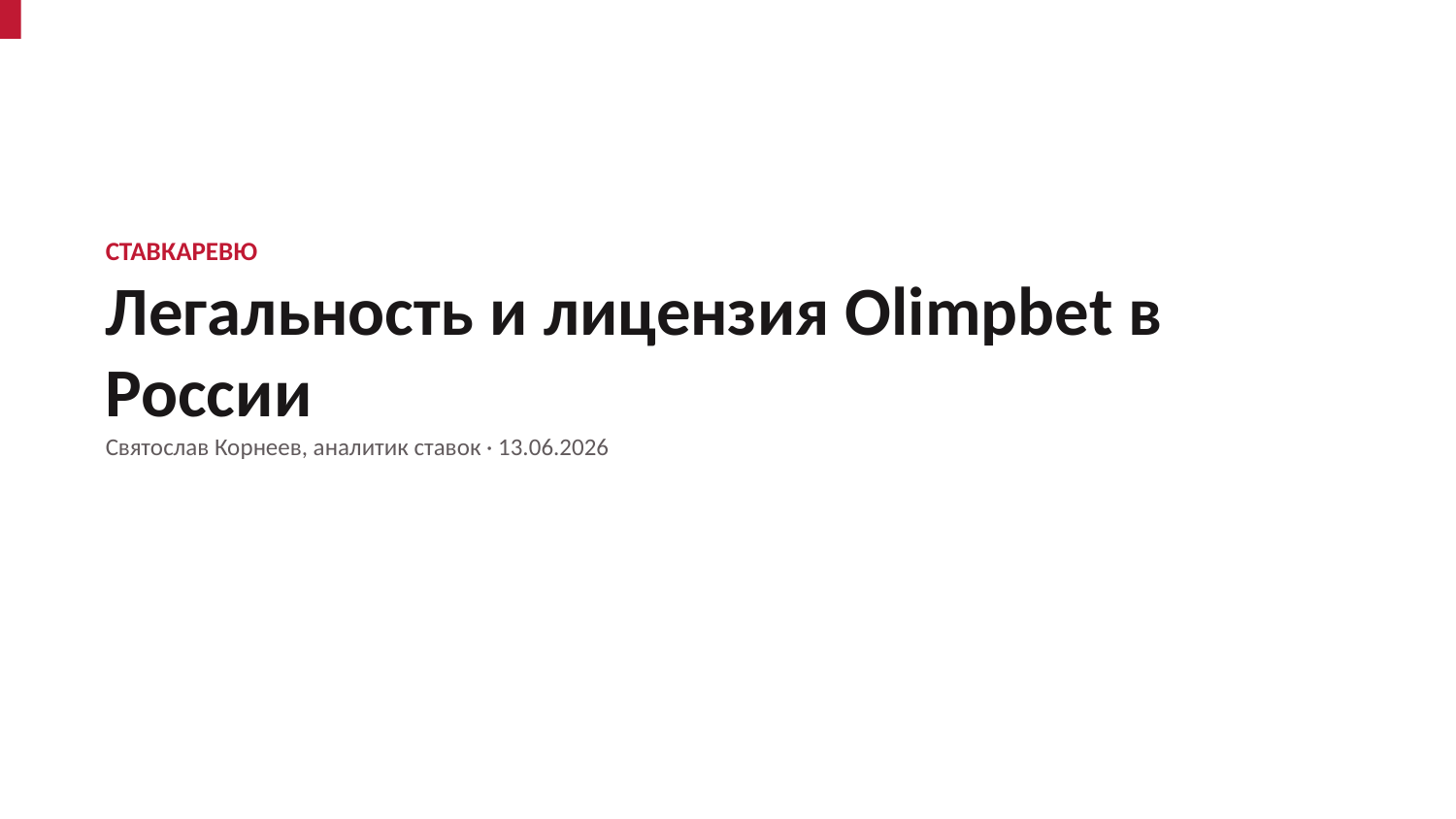

СТАВКАРЕВЮ
Легальность и лицензия Olimpbet в России
Святослав Корнеев, аналитик ставок · 13.06.2026